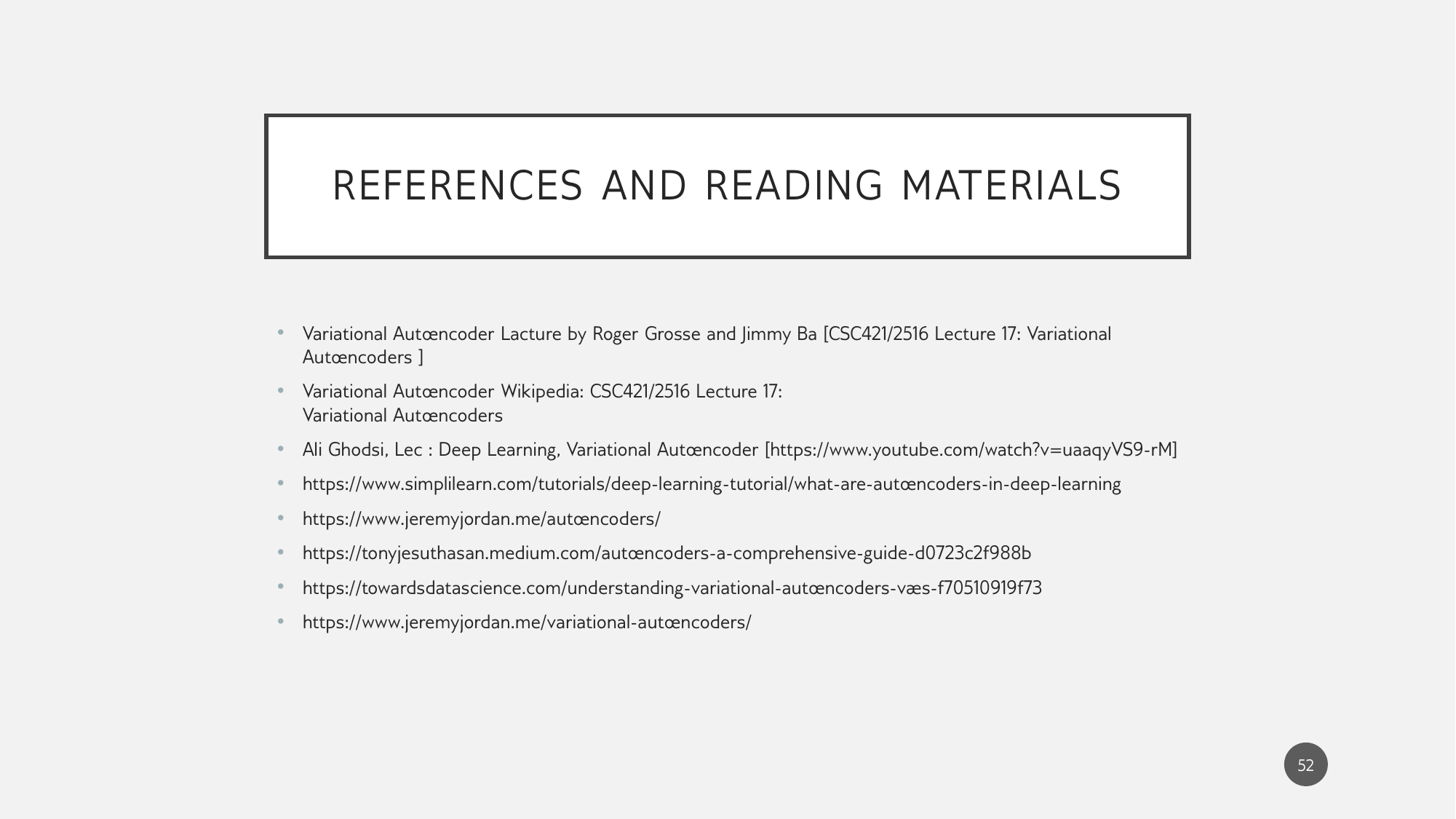

# References and Reading Materials
Variational Autoencoder Lacture by Roger Grosse and Jimmy Ba [CSC421/2516 Lecture 17: Variational Autoencoders ]
Variational Autoencoder Wikipedia: CSC421/2516 Lecture 17:
Variational Autoencoders
Ali Ghodsi, Lec : Deep Learning, Variational Autoencoder [https://www.youtube.com/watch?v=uaaqyVS9-rM]
https://www.simplilearn.com/tutorials/deep-learning-tutorial/what-are-autoencoders-in-deep-learning
https://www.jeremyjordan.me/autoencoders/
https://tonyjesuthasan.medium.com/autoencoders-a-comprehensive-guide-d0723c2f988b
https://towardsdatascience.com/understanding-variational-autoencoders-vaes-f70510919f73
https://www.jeremyjordan.me/variational-autoencoders/
52